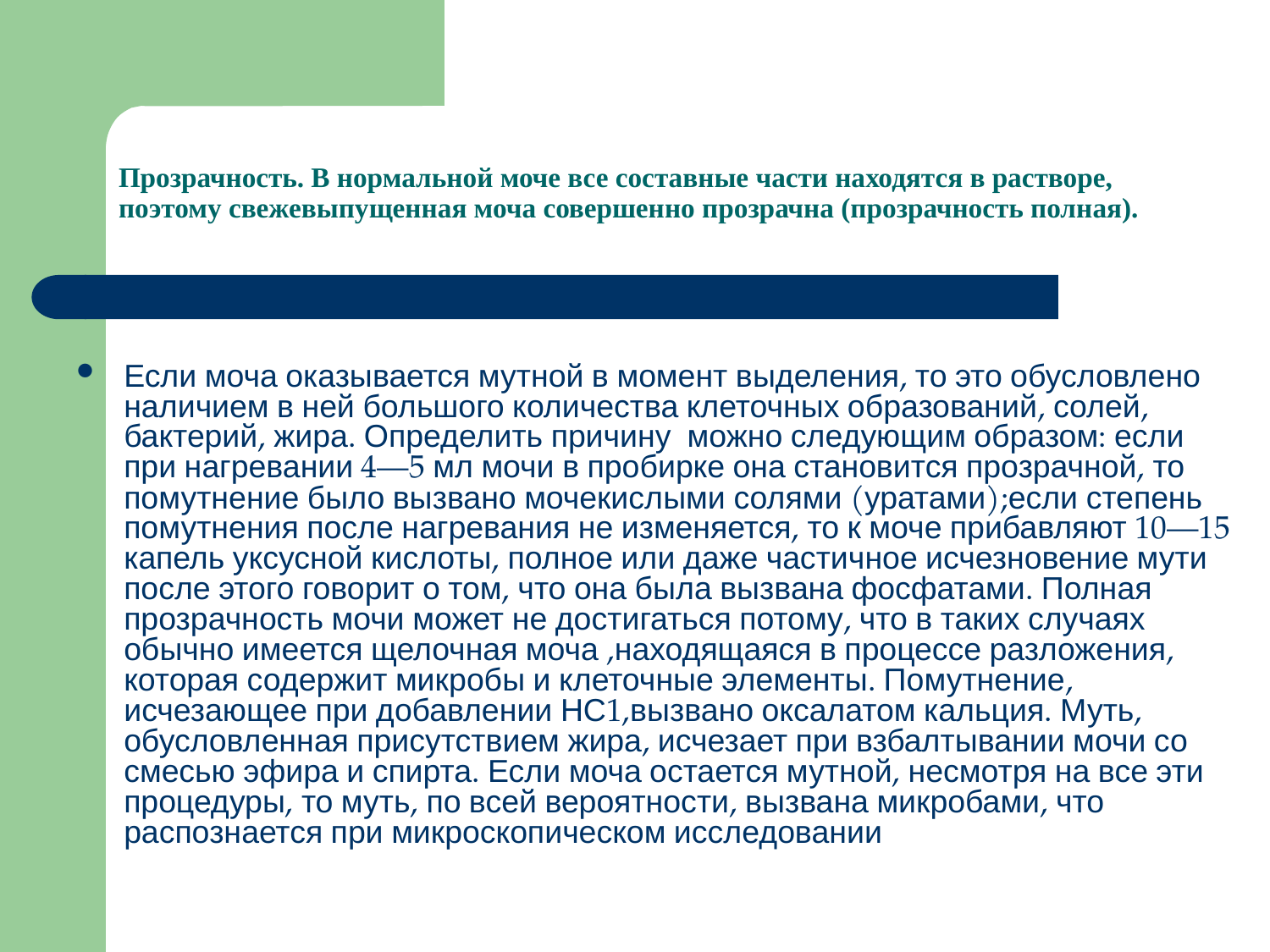

# Прозрачность. В нормальной моче все составные части находятся в растворе, поэтому свежевыпущенная моча совершенно прозрачна (прозрачность полная).
Если моча оказывается мутной в момент выделения, то это обусловлено наличием в ней большого количества клеточных образований, солей, бактерий, жира. Определить причину  можно следующим образом: если при нагревании 4—5 мл мочи в пробирке она становится прозрачной, то помутнение было вызвано мочекислыми солями (уратами);если степень помутнения после нагревания не изменяется, то к моче прибавляют 10—15 капель уксусной кислоты, полное или даже частичное исчезновение мути после этого говорит о том, что она была вызвана фосфатами. Полная прозрачность мочи может не достигаться потому, что в таких случаях обычно имеется щелочная моча ,находящаяся в процессе разложения, которая содержит микробы и клеточные элементы. Помутнение, исчезающее при добавлении НС1,вызвано оксалатом кальция. Муть, обусловленная присутствием жира, исчезает при взбалтывании мочи со смесью эфира и спирта. Если моча остается мутной, несмотря на все эти процедуры, то муть, по всей вероятности, вызвана микробами, что распознается при микроскопическом исследовании